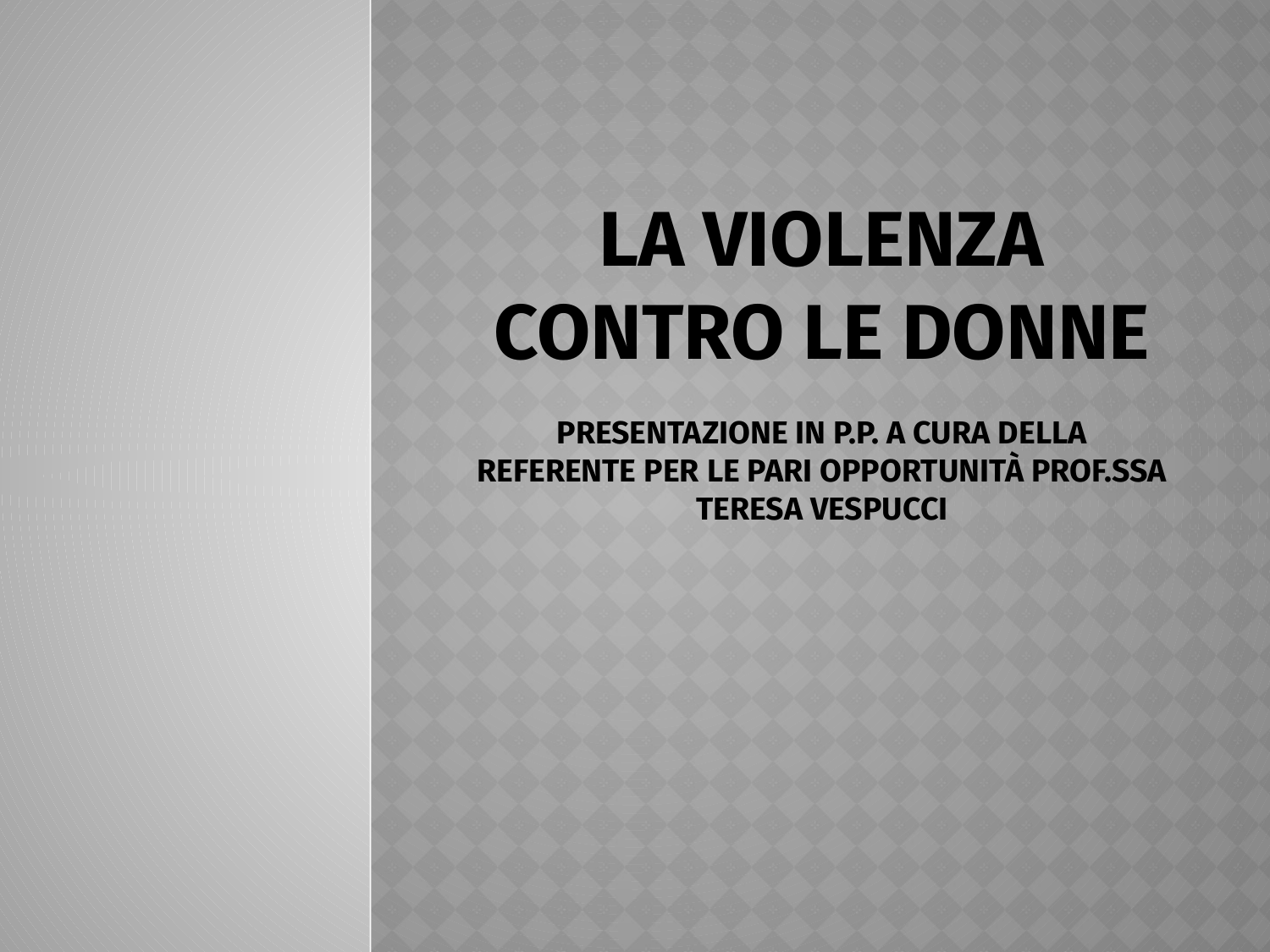

# La violenza contro le donne presentazione in p.p. a cura della referente per le Pari opportunità prof.ssa Teresa vespucci